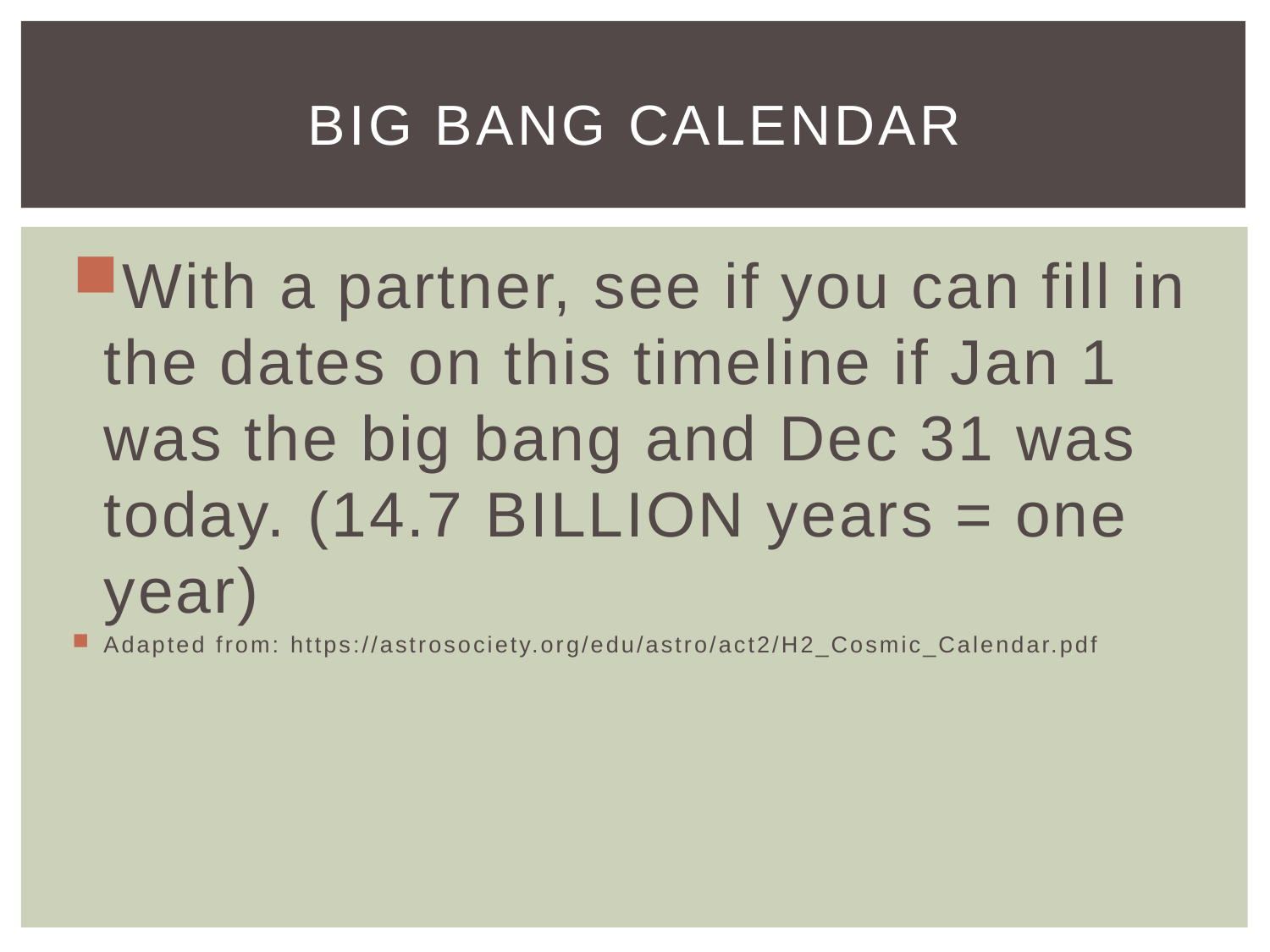

# Big bang calendar
With a partner, see if you can fill in the dates on this timeline if Jan 1 was the big bang and Dec 31 was today. (14.7 BILLION years = one year)
Adapted from: https://astrosociety.org/edu/astro/act2/H2_Cosmic_Calendar.pdf